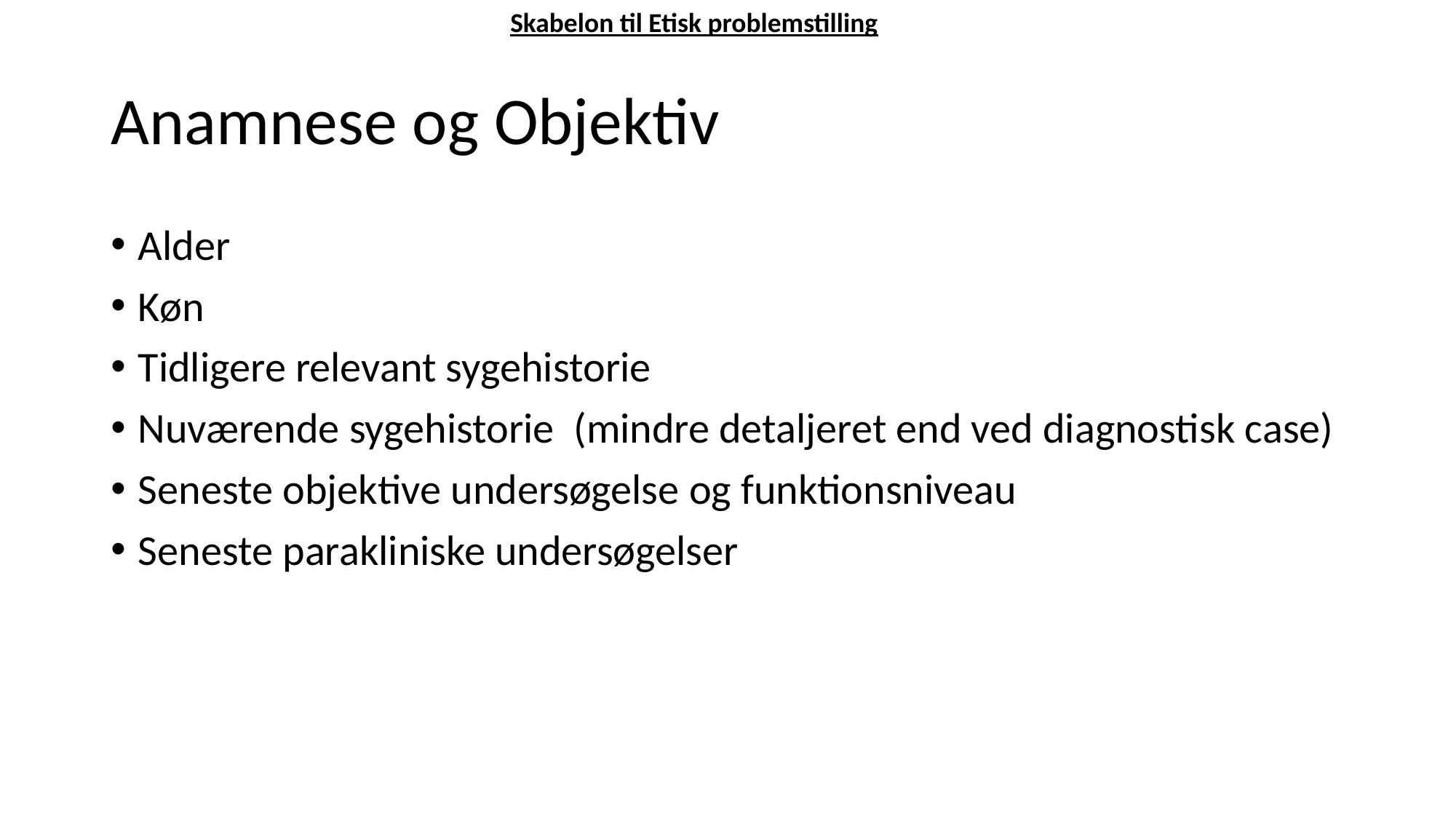

Skabelon til Etisk problemstilling
# Anamnese og Objektiv
Alder
Køn
Tidligere relevant sygehistorie
Nuværende sygehistorie  (mindre detaljeret end ved diagnostisk case)
Seneste objektive undersøgelse og funktionsniveau
Seneste parakliniske undersøgelser